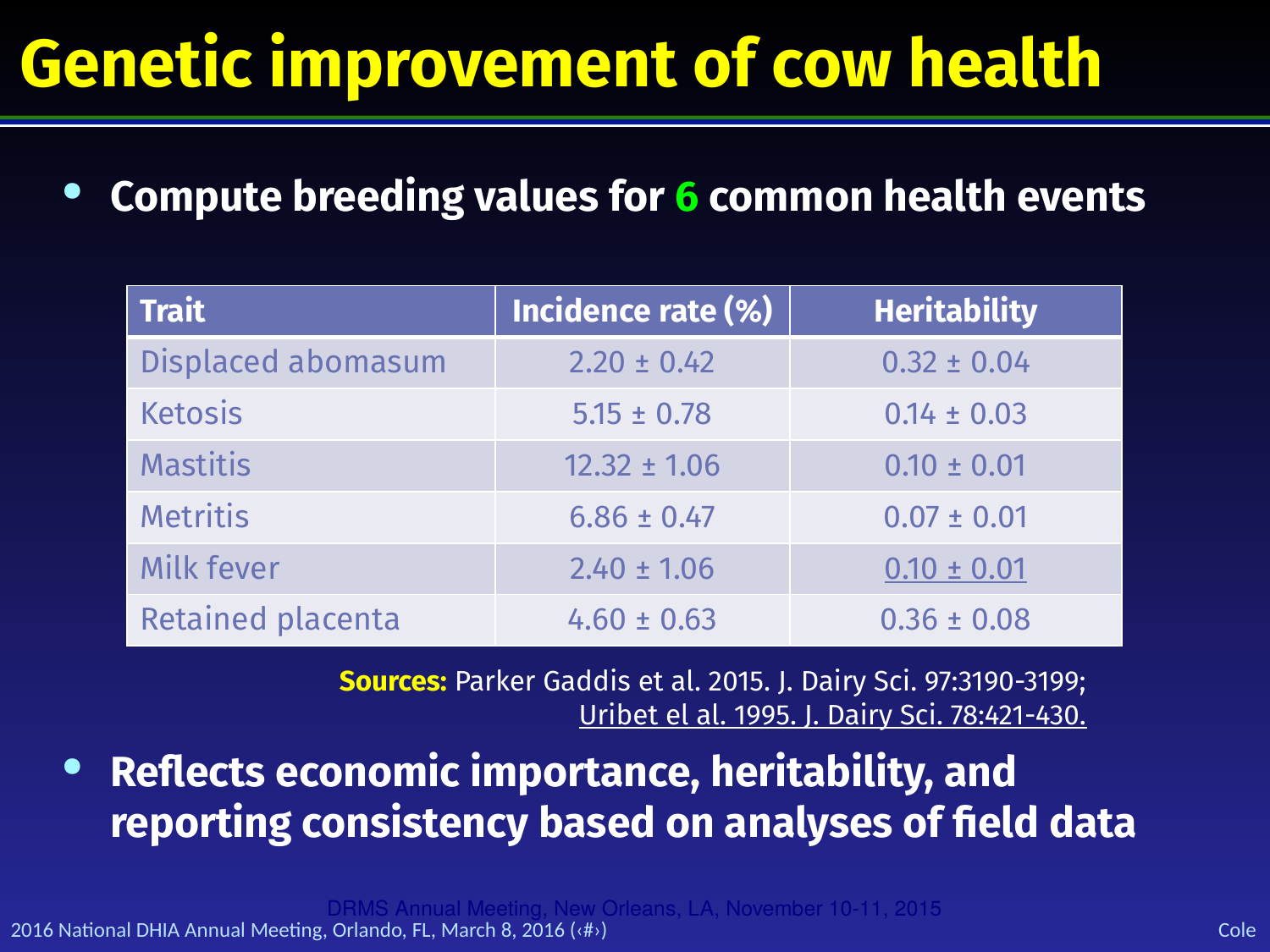

# Genetic improvement of cow health
Compute breeding values for 6 common health events

Reflects economic importance, heritability, and reporting consistency based on analyses of field data
| Trait | Incidence rate (%) | Heritability |
| --- | --- | --- |
| Displaced abomasum | 2.20 ± 0.42 | 0.32 ± 0.04 |
| Ketosis | 5.15 ± 0.78 | 0.14 ± 0.03 |
| Mastitis | 12.32 ± 1.06 | 0.10 ± 0.01 |
| Metritis | 6.86 ± 0.47 | 0.07 ± 0.01 |
| Milk fever | 2.40 ± 1.06 | 0.10 ± 0.01 |
| Retained placenta | 4.60 ± 0.63 | 0.36 ± 0.08 |
Sources: Parker Gaddis et al. 2015. J. Dairy Sci. 97:3190-3199;
Uribet el al. 1995. J. Dairy Sci. 78:421-430.
DRMS Annual Meeting, New Orleans, LA, November 10-11, 2015